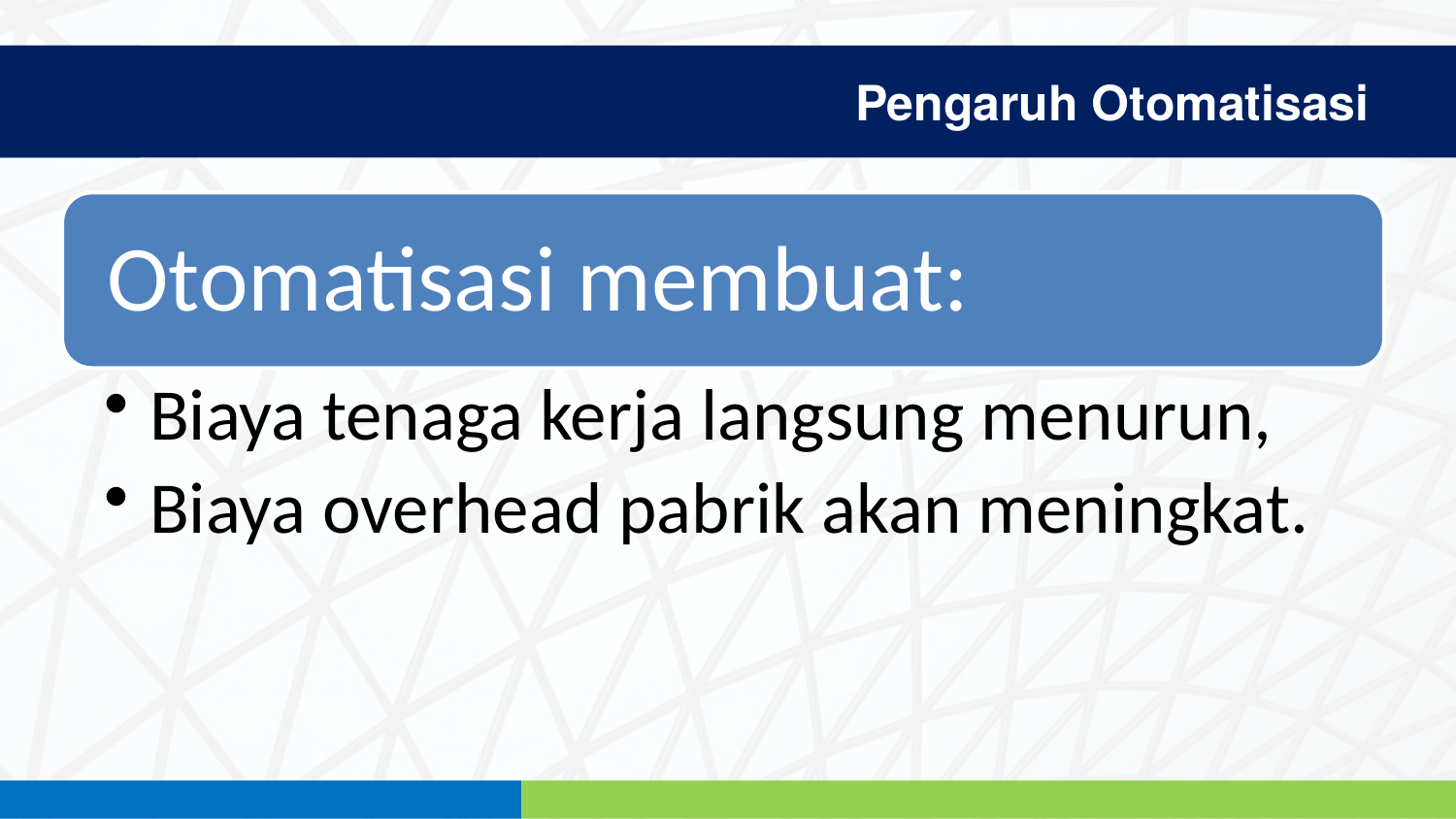

Pengaruh Otomatisasi
Otomatisasi membuat:
Biaya tenaga kerja langsung menurun,
Biaya overhead pabrik akan meningkat.